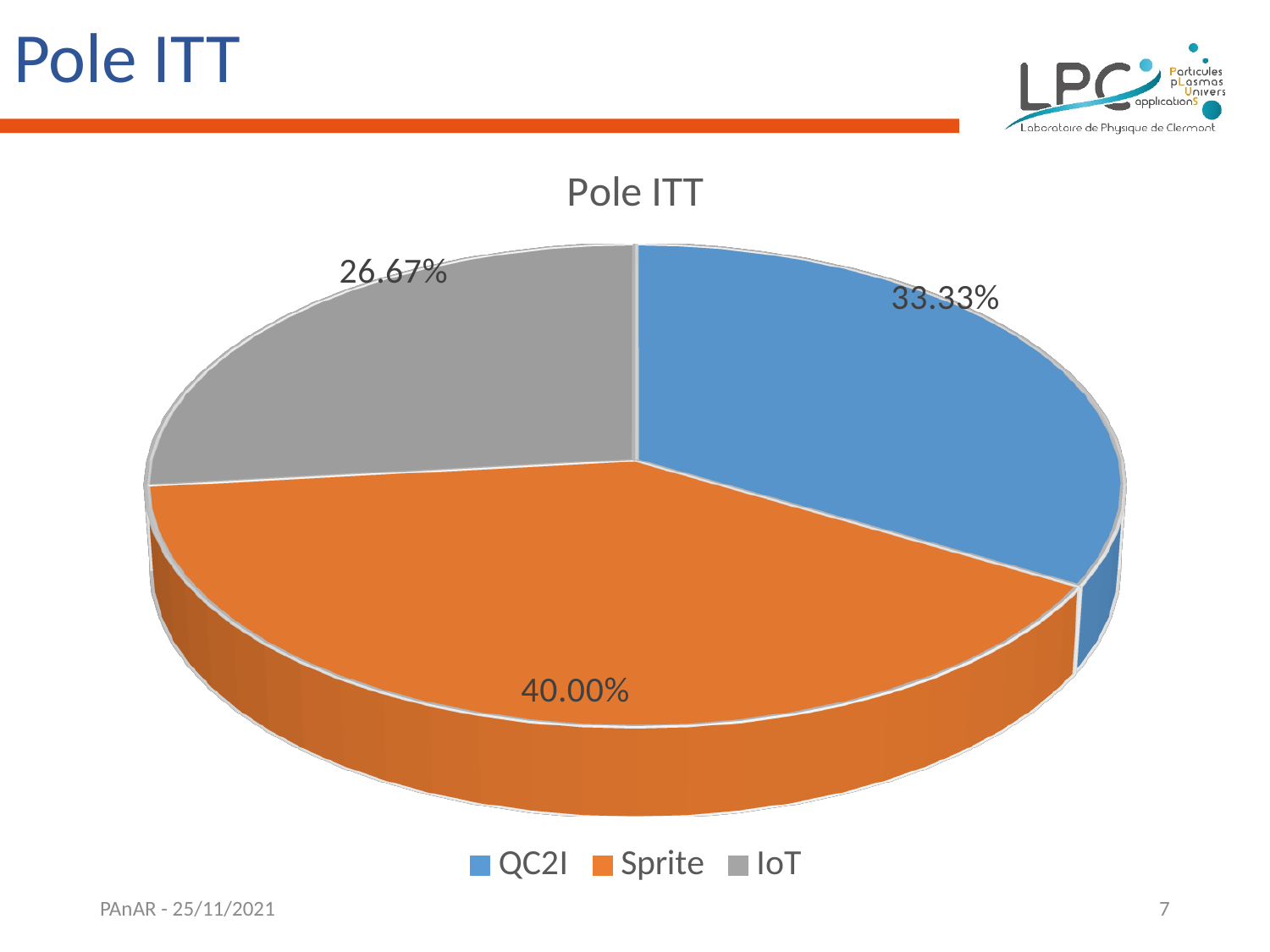

# Pole ITT

[unsupported chart]

PAnAR - 25/11/2021
7